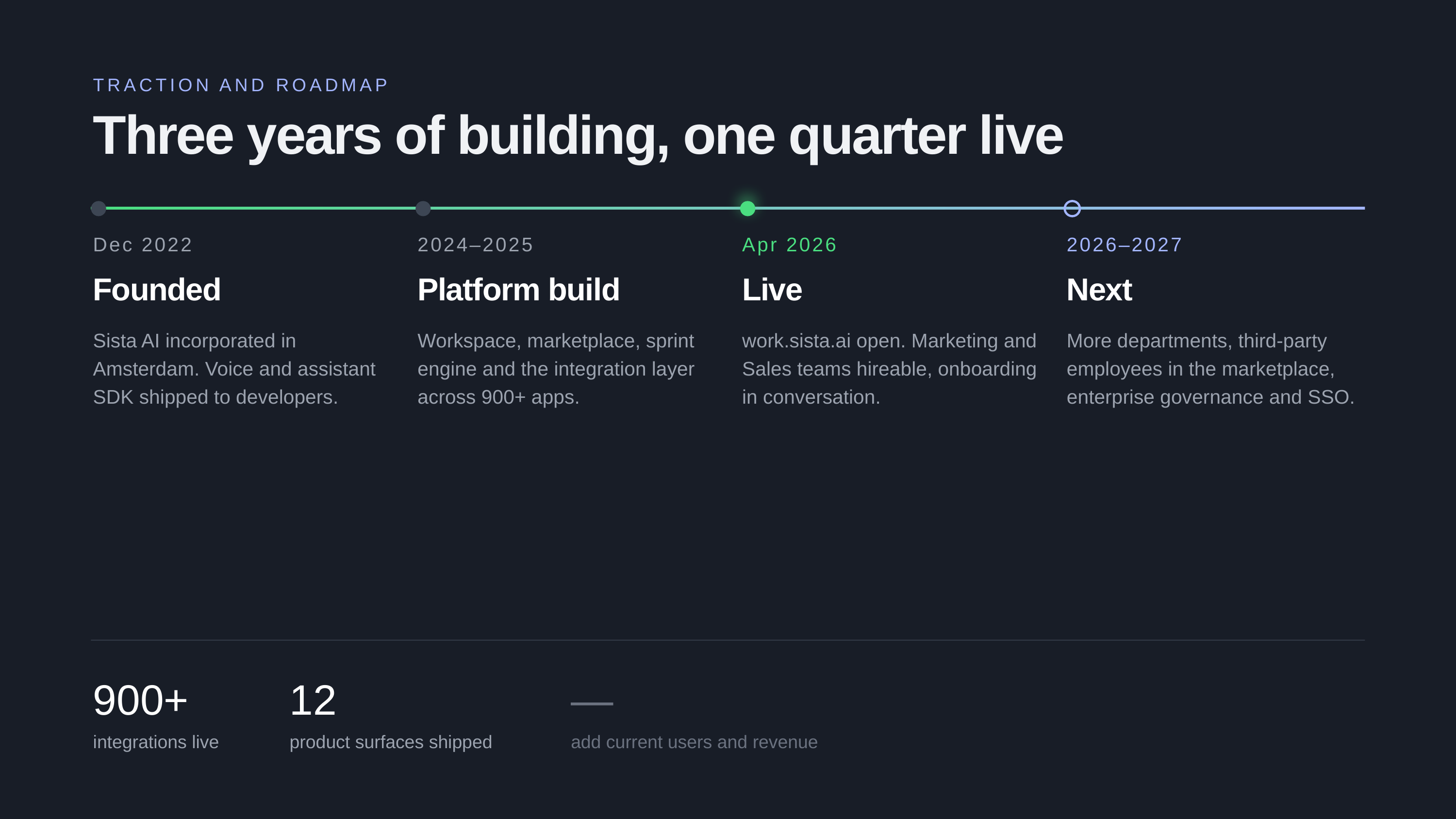

TRACTION AND ROADMAP
Three years of building, one quarter live

Dec 2022
2024–2025
Apr 2026
2026–2027
Founded
Platform build
Live
Next
Sista AI incorporated in Amsterdam. Voice and assistant SDK shipped to developers.
Workspace, marketplace, sprint engine and the integration layer across 900+ apps.
work.sista.ai open. Marketing and Sales teams hireable, onboarding in conversation.
More departments, third-party employees in the marketplace, enterprise governance and SSO.

900+
12
—
integrations live
product surfaces shipped
add current users and revenue